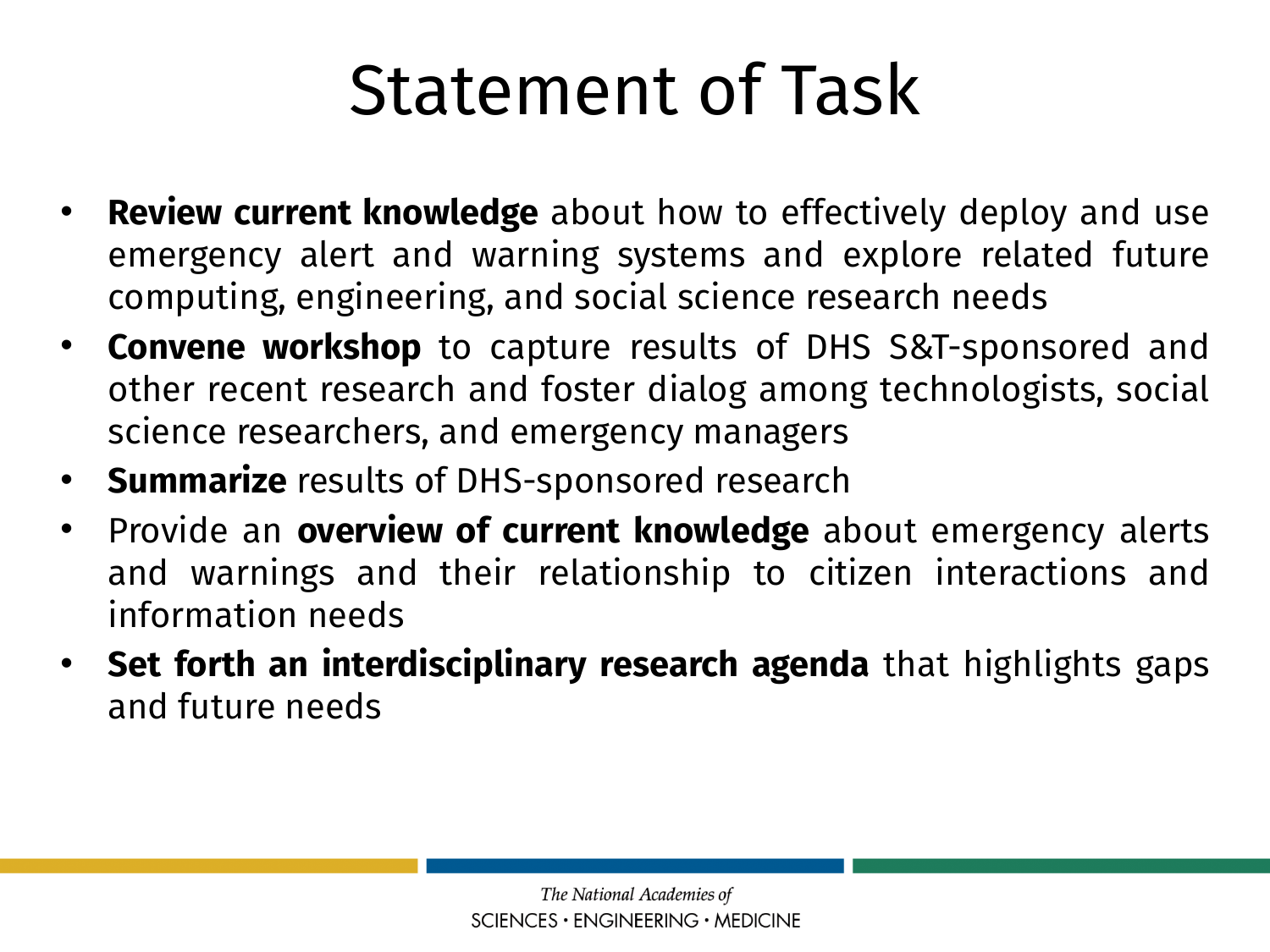

# Statement of Task
Review current knowledge about how to effectively deploy and use emergency alert and warning systems and explore related future computing, engineering, and social science research needs
Convene workshop to capture results of DHS S&T-sponsored and other recent research and foster dialog among technologists, social science researchers, and emergency managers
Summarize results of DHS-sponsored research
Provide an overview of current knowledge about emergency alerts and warnings and their relationship to citizen interactions and information needs
Set forth an interdisciplinary research agenda that highlights gaps and future needs